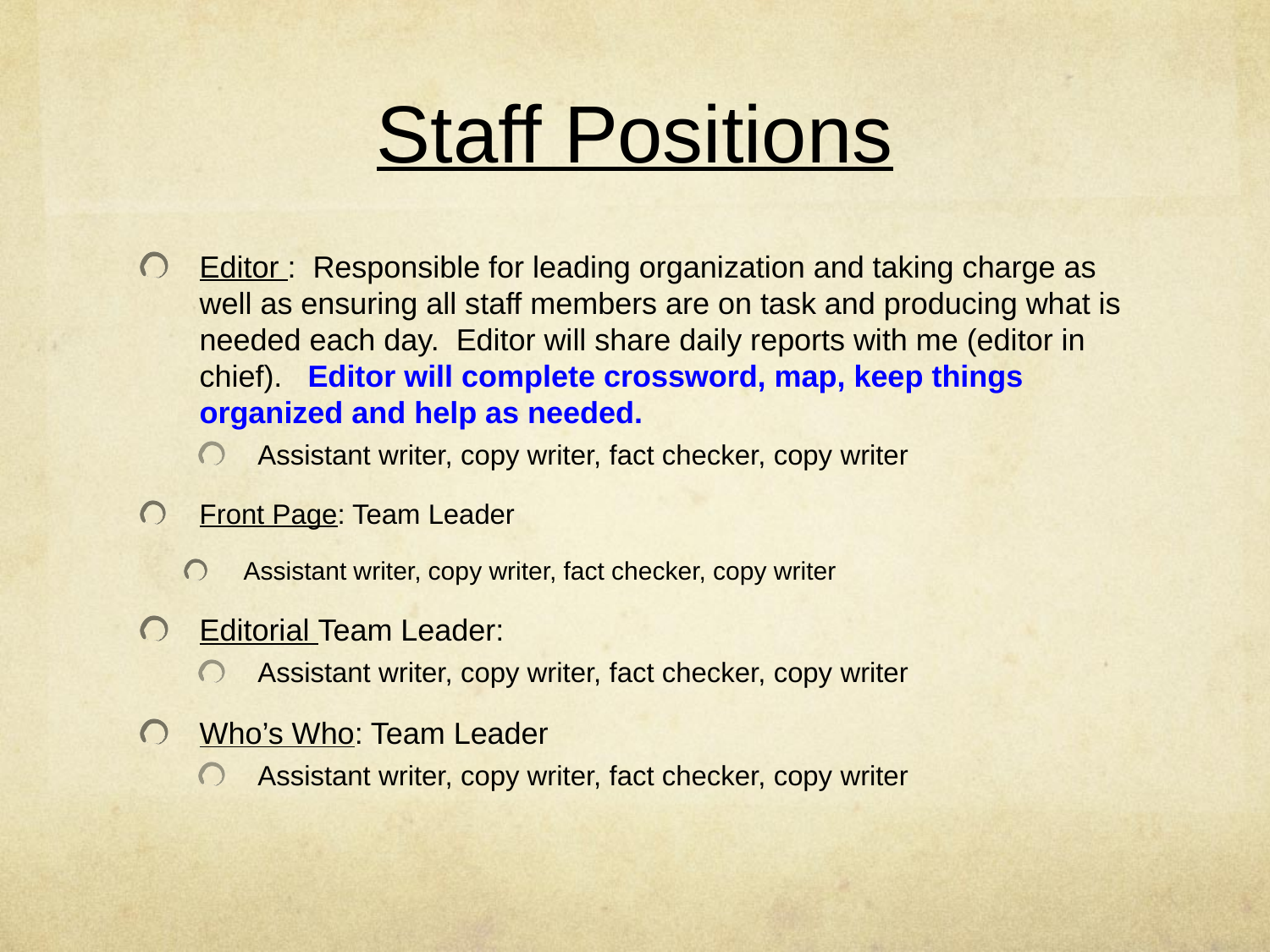

# Staff Positions
Editor :  Responsible for leading organization and taking charge as well as ensuring all staff members are on task and producing what is needed each day.  Editor will share daily reports with me (editor in chief).   Editor will complete crossword, map, keep things organized and help as needed.
Assistant writer, copy writer, fact checker, copy writer
Front Page: Team Leader
Assistant writer, copy writer, fact checker, copy writer
Editorial Team Leader:
Assistant writer, copy writer, fact checker, copy writer
Who’s Who: Team Leader
Assistant writer, copy writer, fact checker, copy writer